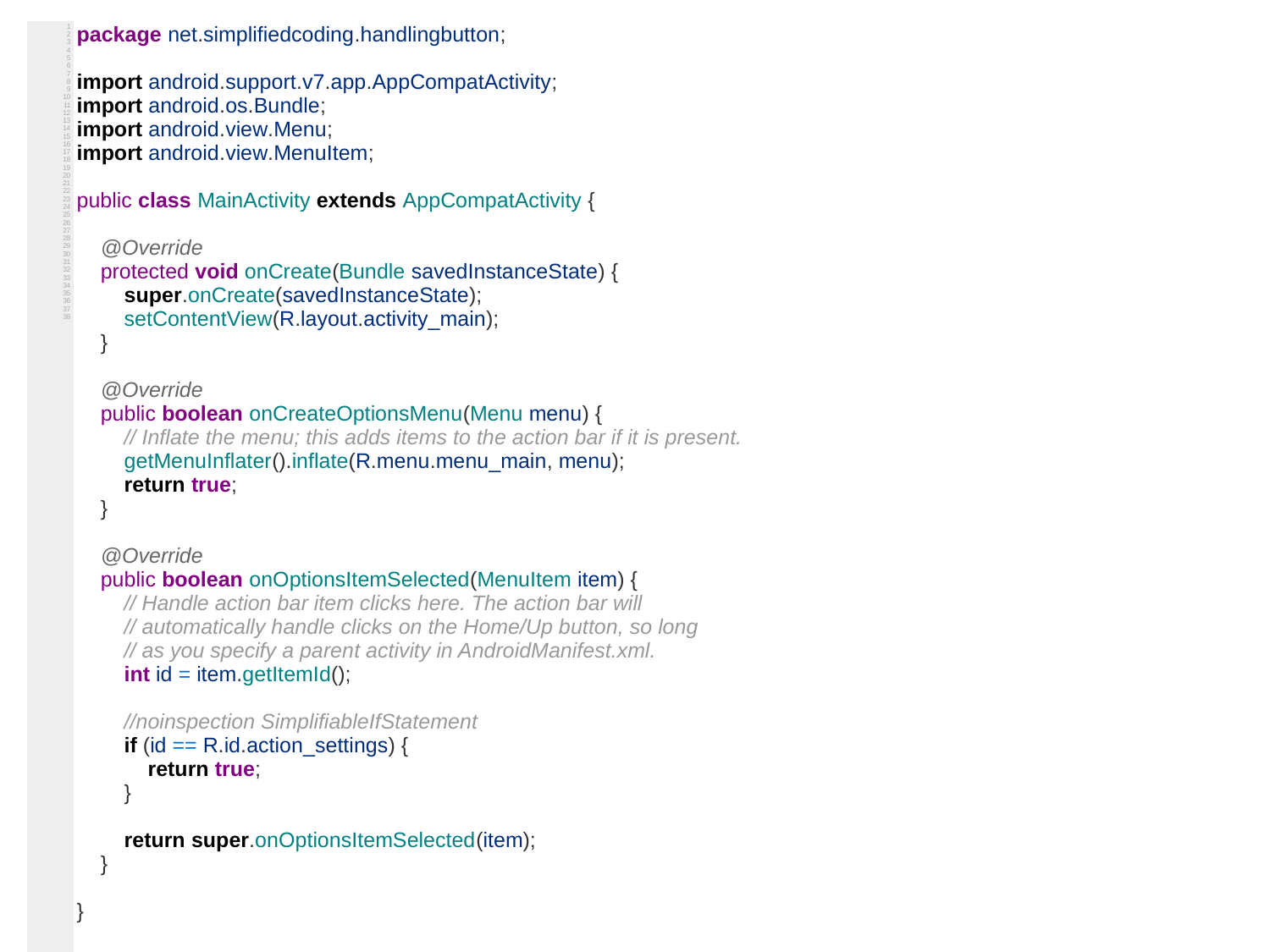

| 1 2 3 4 5 6 7 8 9 10 11 12 13 14 15 16 17 18 19 20 21 22 23 24 25 26 27 28 29 30 31 32 33 34 35 36 37 38 | package net.simplifiedcoding.handlingbutton;   import android.support.v7.app.AppCompatActivity; import android.os.Bundle; import android.view.Menu; import android.view.MenuItem;   public class MainActivity extends AppCompatActivity {       @Override     protected void onCreate(Bundle savedInstanceState) {         super.onCreate(savedInstanceState);         setContentView(R.layout.activity\_main);     }       @Override     public boolean onCreateOptionsMenu(Menu menu) {         // Inflate the menu; this adds items to the action bar if it is present.         getMenuInflater().inflate(R.menu.menu\_main, menu);         return true;     }       @Override     public boolean onOptionsItemSelected(MenuItem item) {         // Handle action bar item clicks here. The action bar will         // automatically handle clicks on the Home/Up button, so long         // as you specify a parent activity in AndroidManifest.xml.         int id = item.getItemId();           //noinspection SimplifiableIfStatement         if (id == R.id.action\_settings) {             return true;         }           return super.onOptionsItemSelected(item);     }   } |
| --- | --- |